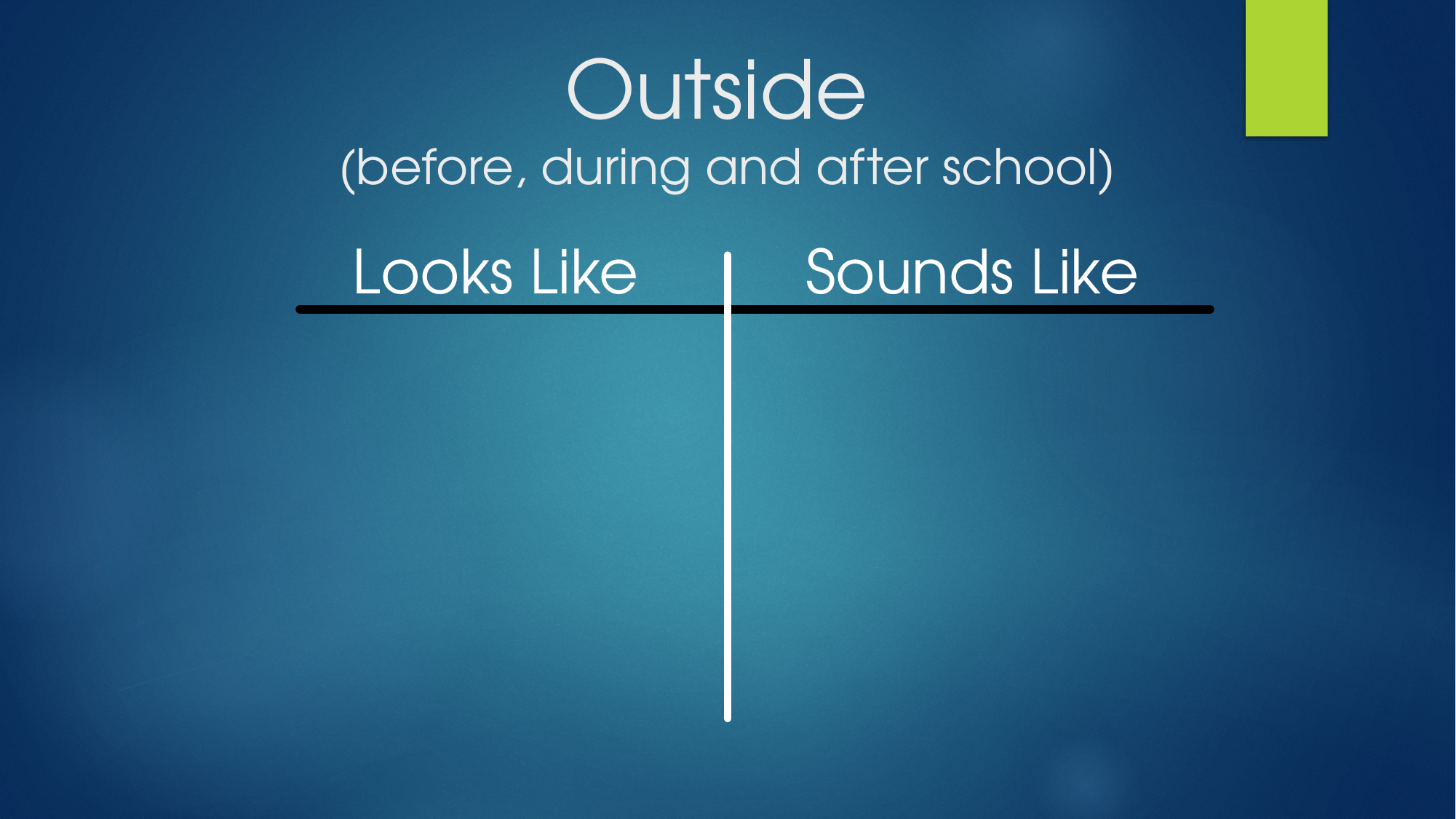

# Outside (before, during and after school)
Looks Like          Sounds Like